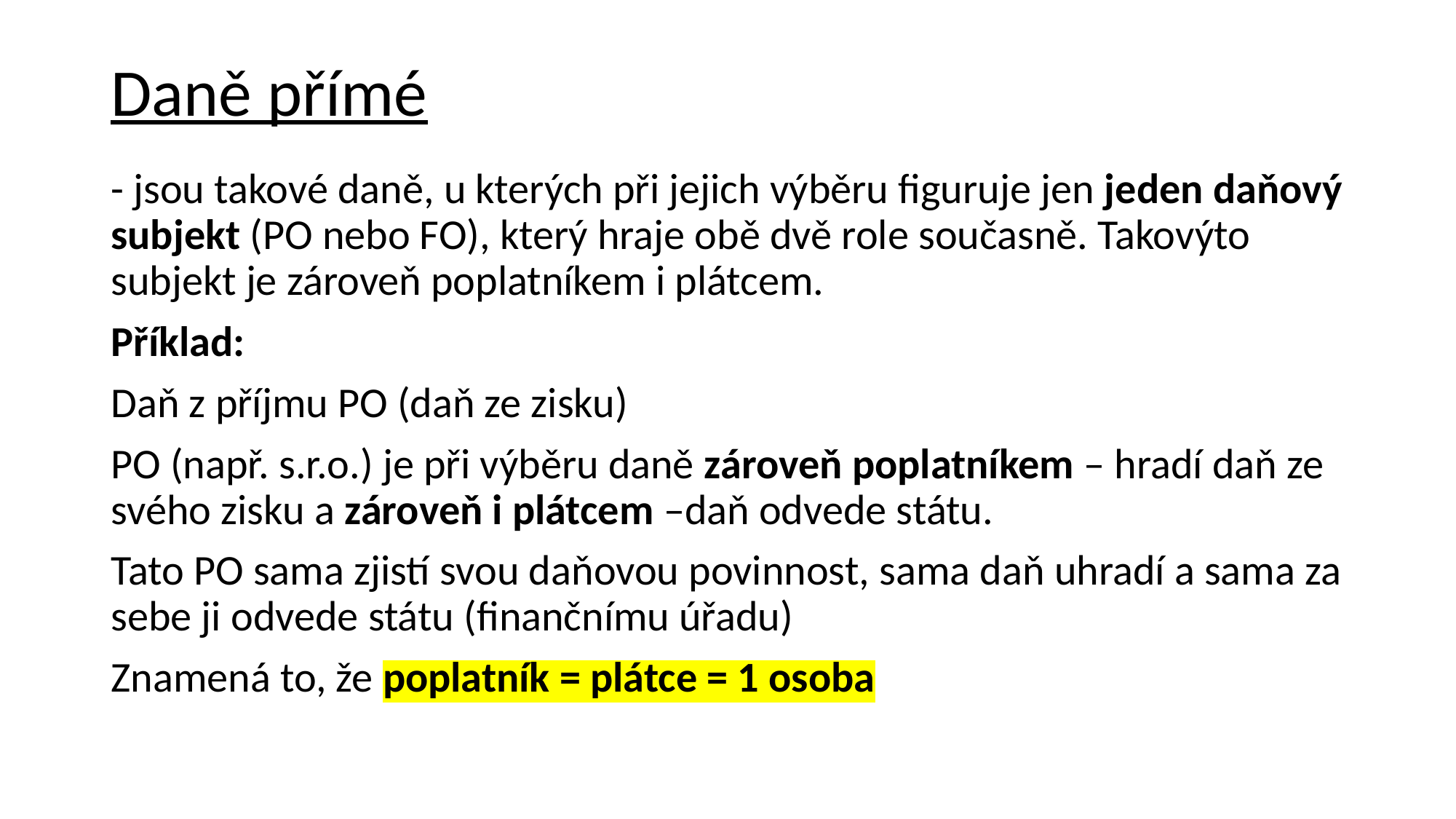

# Daně přímé
- jsou takové daně, u kterých při jejich výběru figuruje jen jeden daňový subjekt (PO nebo FO), který hraje obě dvě role současně. Takovýto subjekt je zároveň poplatníkem i plátcem.
Příklad:
Daň z příjmu PO (daň ze zisku)
PO (např. s.r.o.) je při výběru daně zároveň poplatníkem – hradí daň ze svého zisku a zároveň i plátcem –daň odvede státu.
Tato PO sama zjistí svou daňovou povinnost, sama daň uhradí a sama za sebe ji odvede státu (finančnímu úřadu)
Znamená to, že poplatník = plátce = 1 osoba